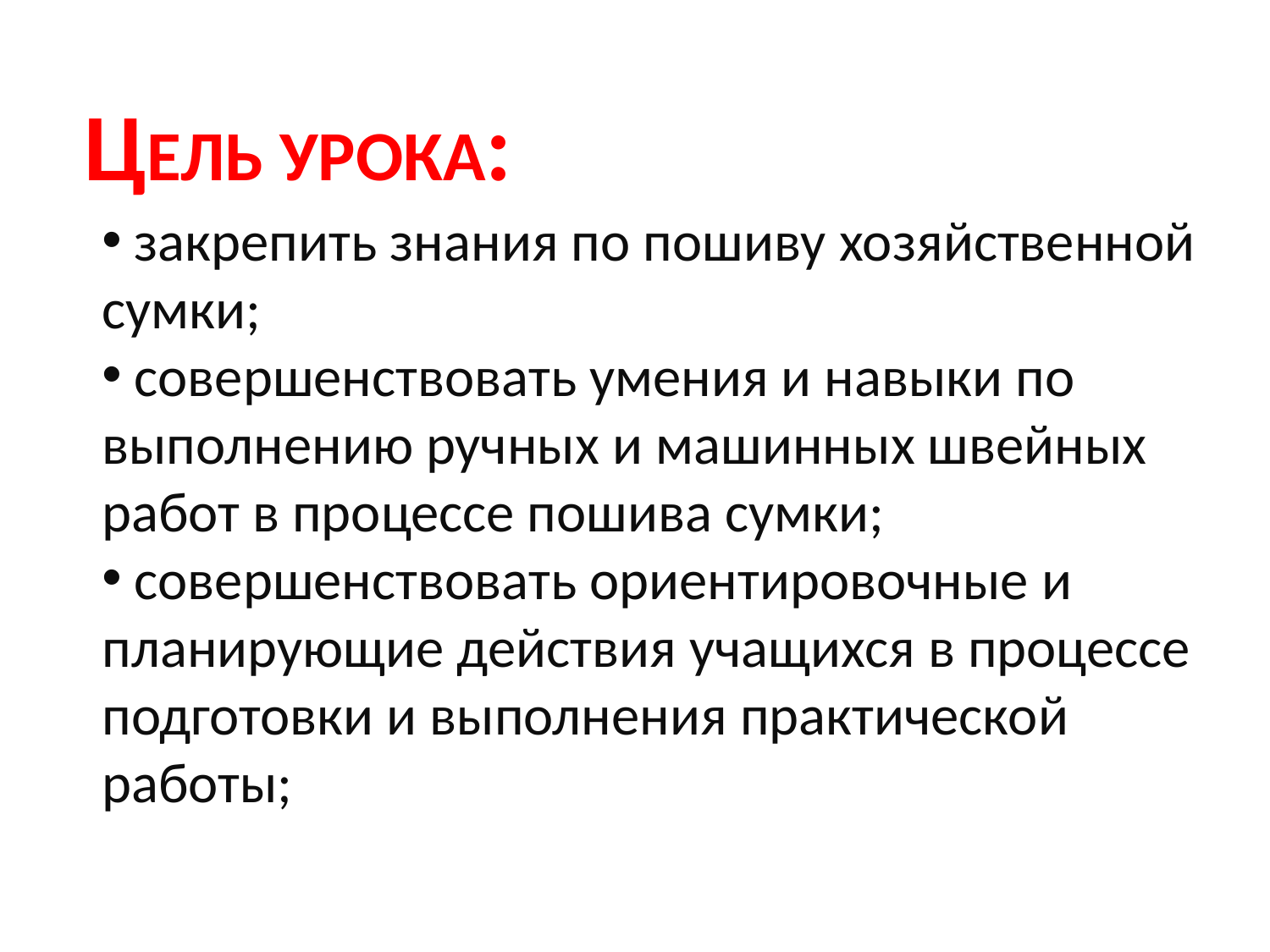

Цель урока:
 закрепить знания по пошиву хозяйственной сумки;
 совершенствовать умения и навыки по выполнению ручных и машинных швейных работ в процессе пошива сумки;
 совершенствовать ориентировочные и планирующие действия учащихся в процессе подготовки и выполнения практической работы;